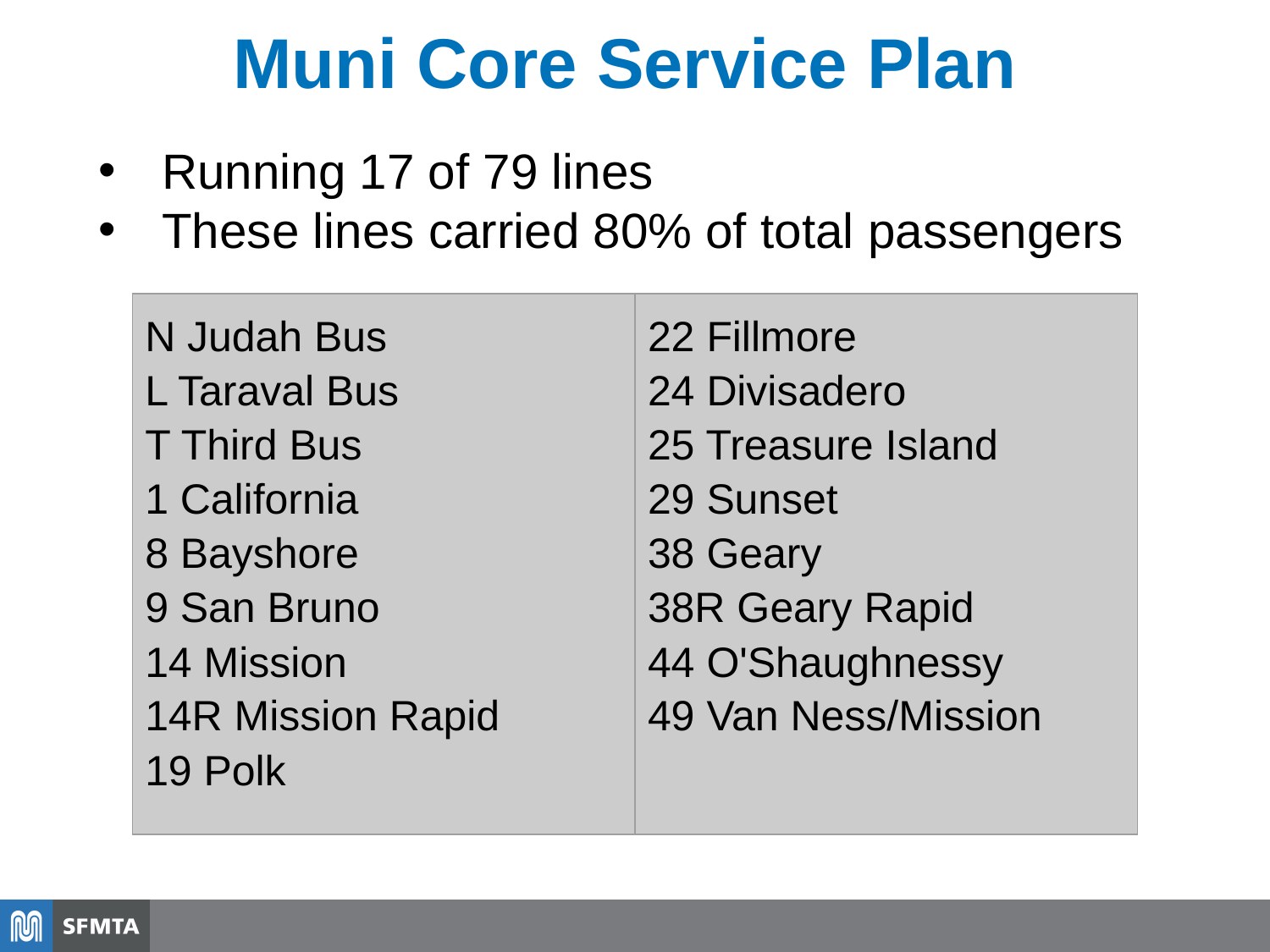

Muni Core Service Plan

Running 17 of 79 lines
These lines carried 80% of total passengers

| N Judah Bus L Taraval Bus T Third Bus 1 California 8 Bayshore 9 San Bruno 14 Mission 14R Mission Rapid 19 Polk | 22 Fillmore 24 Divisadero 25 Treasure Island 29 Sunset 38 Geary 38R Geary Rapid 44 O'Shaughnessy 49 Van Ness/Mission |
| --- | --- |